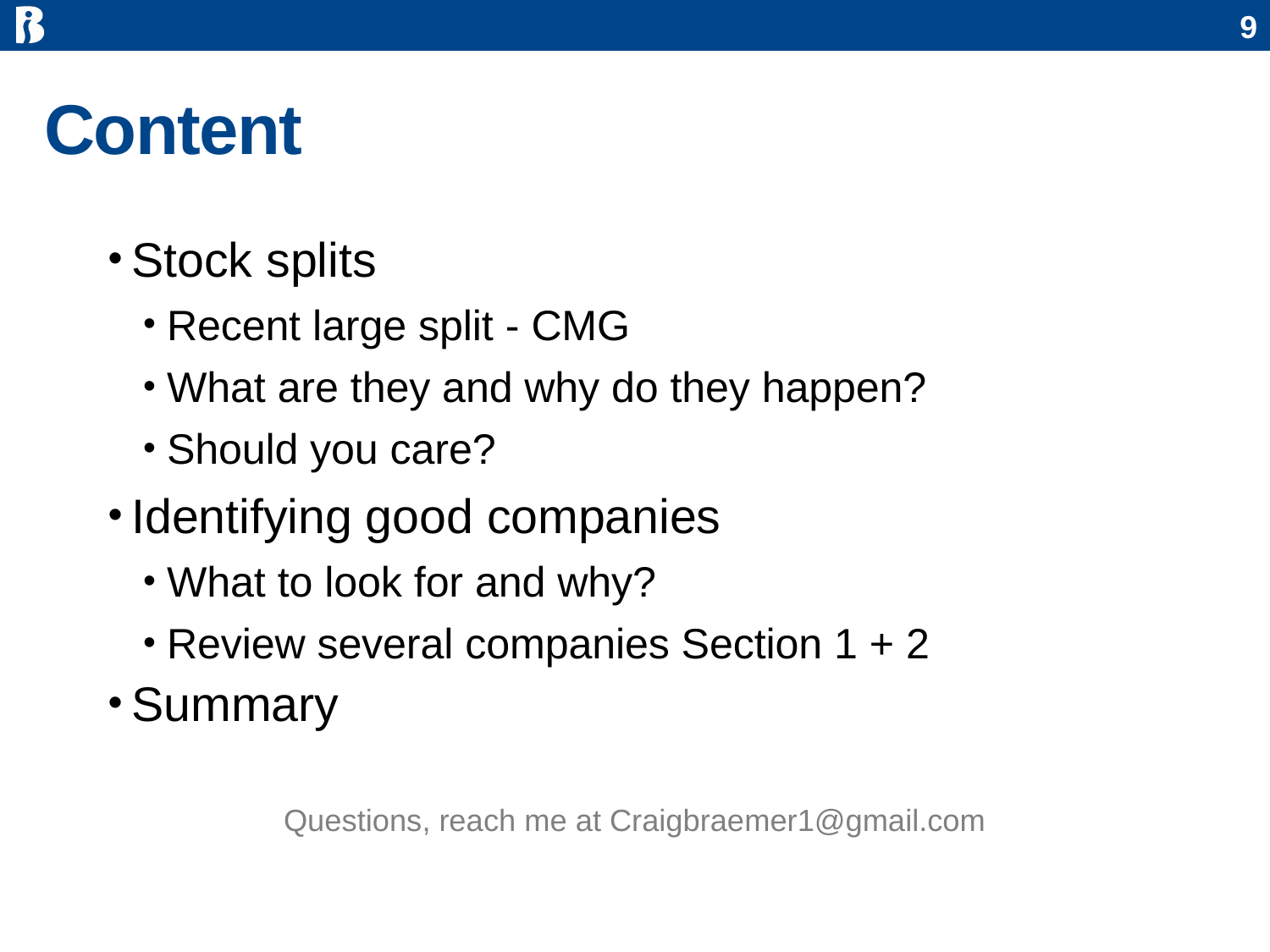

9
# Content
Stock splits
Recent large split - CMG
What are they and why do they happen?
Should you care?
Identifying good companies
What to look for and why?
Review several companies Section 1 + 2
Summary

Questions, reach me at Craigbraemer1@gmail.com